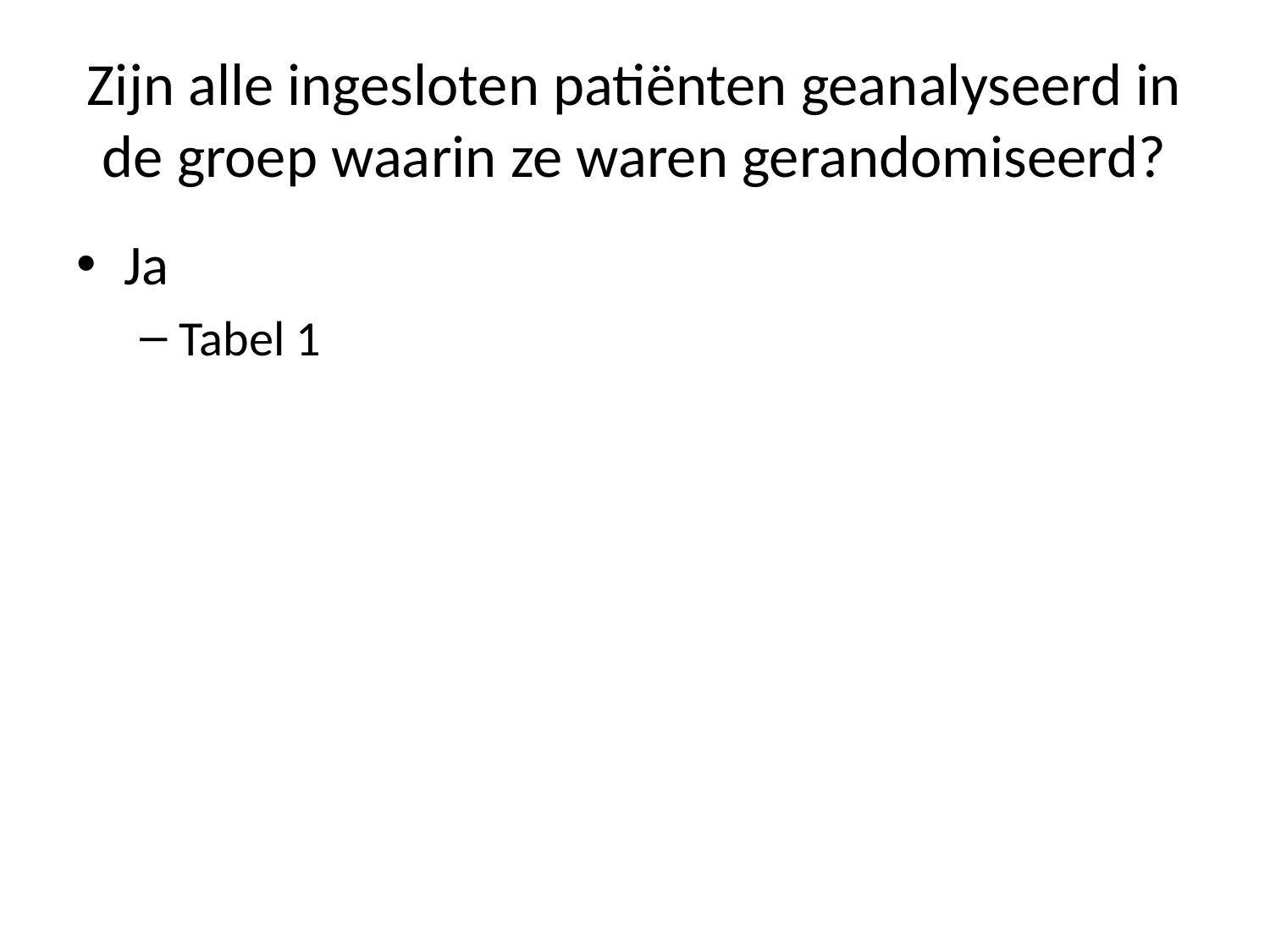

# Zijn alle ingesloten patiënten geanalyseerd in de groep waarin ze waren gerandomiseerd?
Ja
Tabel 1